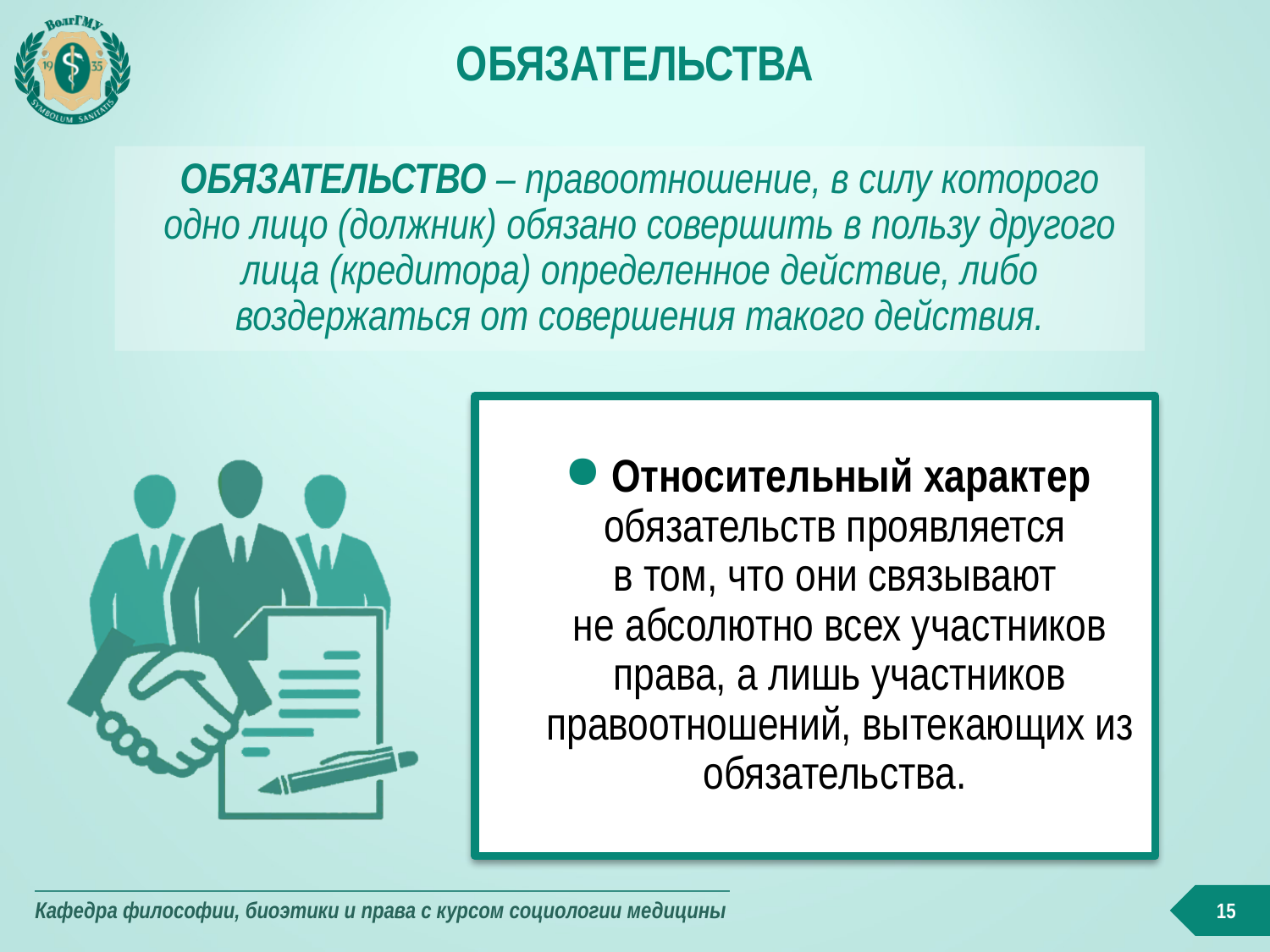

# Обязательства
ОБЯЗАТЕЛЬСТВО – правоотношение, в силу которого одно лицо (должник) обязано совершить в пользу другого лица (кредитора) определенное действие, либо воздержаться от совершения такого действия.
 Относительный характер обязательств проявляется
в том, что они связывают
не абсолютно всех участников права, а лишь участников правоотношений, вытекающих из обязательства.

15